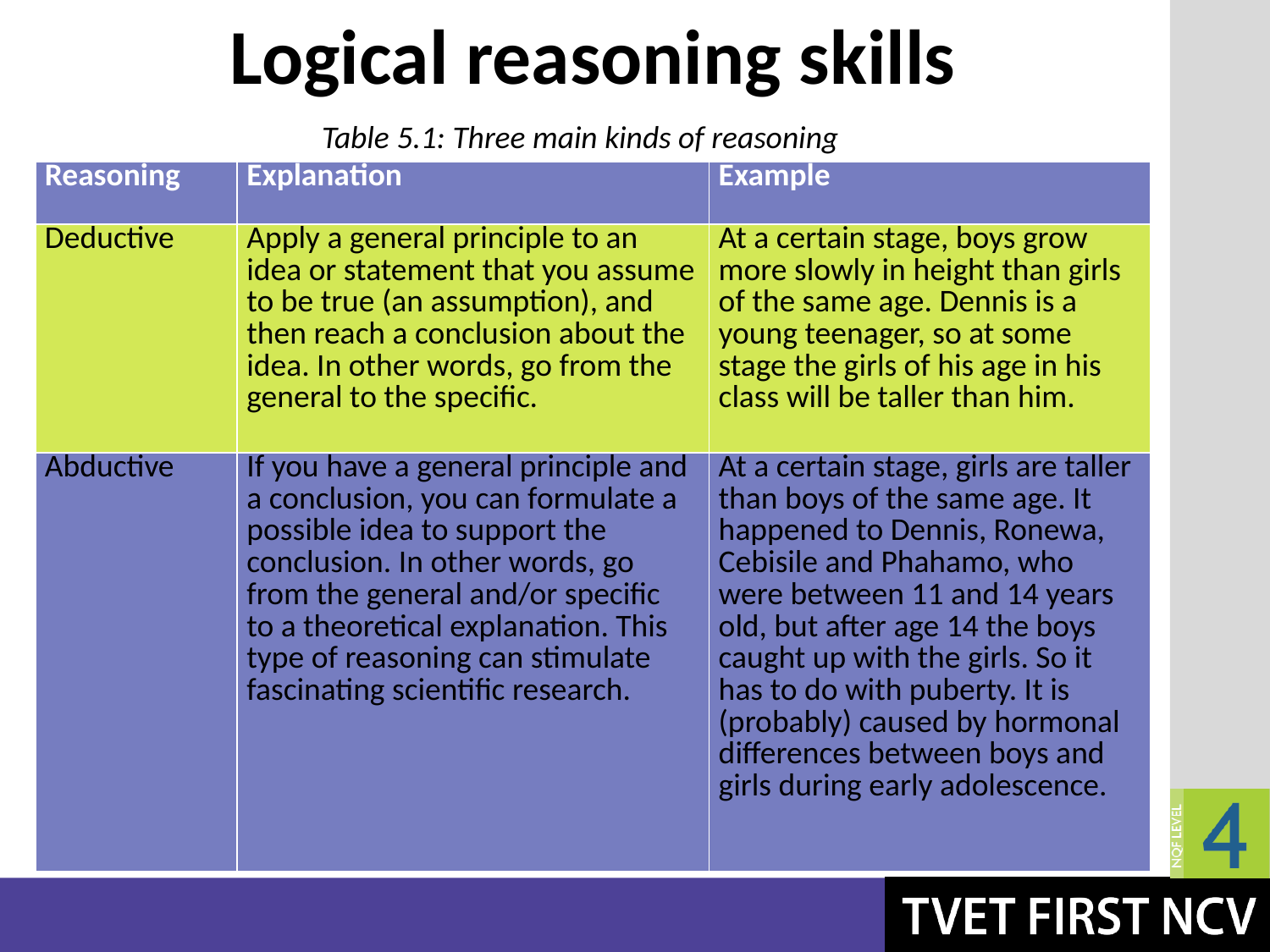

# Logical reasoning skills
Table 5.1: Three main kinds of reasoning
| Reasoning | Explanation | Example |
| --- | --- | --- |
| Deductive | Apply a general principle to an idea or statement that you assume to be true (an assumption), and then reach a conclusion about the idea. In other words, go from the general to the specific. | At a certain stage, boys grow more slowly in height than girls of the same age. Dennis is a young teenager, so at some stage the girls of his age in his class will be taller than him. |
| Abductive | If you have a general principle and a conclusion, you can formulate a possible idea to support the conclusion. In other words, go from the general and/or specific to a theoretical explanation. This type of reasoning can stimulate fascinating scientific research. | At a certain stage, girls are taller than boys of the same age. It happened to Dennis, Ronewa, Cebisile and Phahamo, who were between 11 and 14 years old, but after age 14 the boys caught up with the girls. So it has to do with puberty. It is (probably) caused by hormonal differences between boys and girls during early adolescence. |